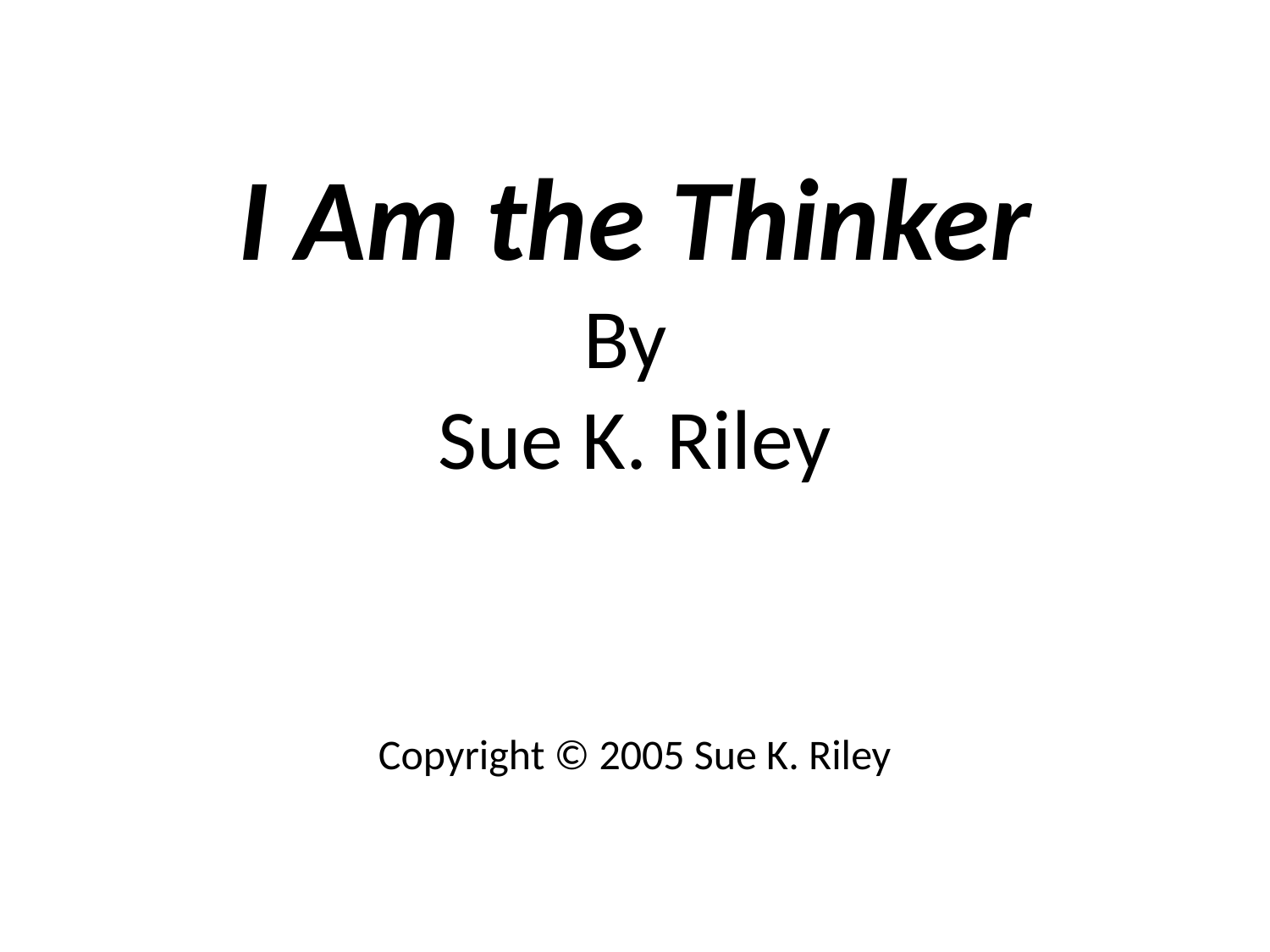

I Am the Thinker
By
Sue K. Riley
Copyright © 2005 Sue K. Riley